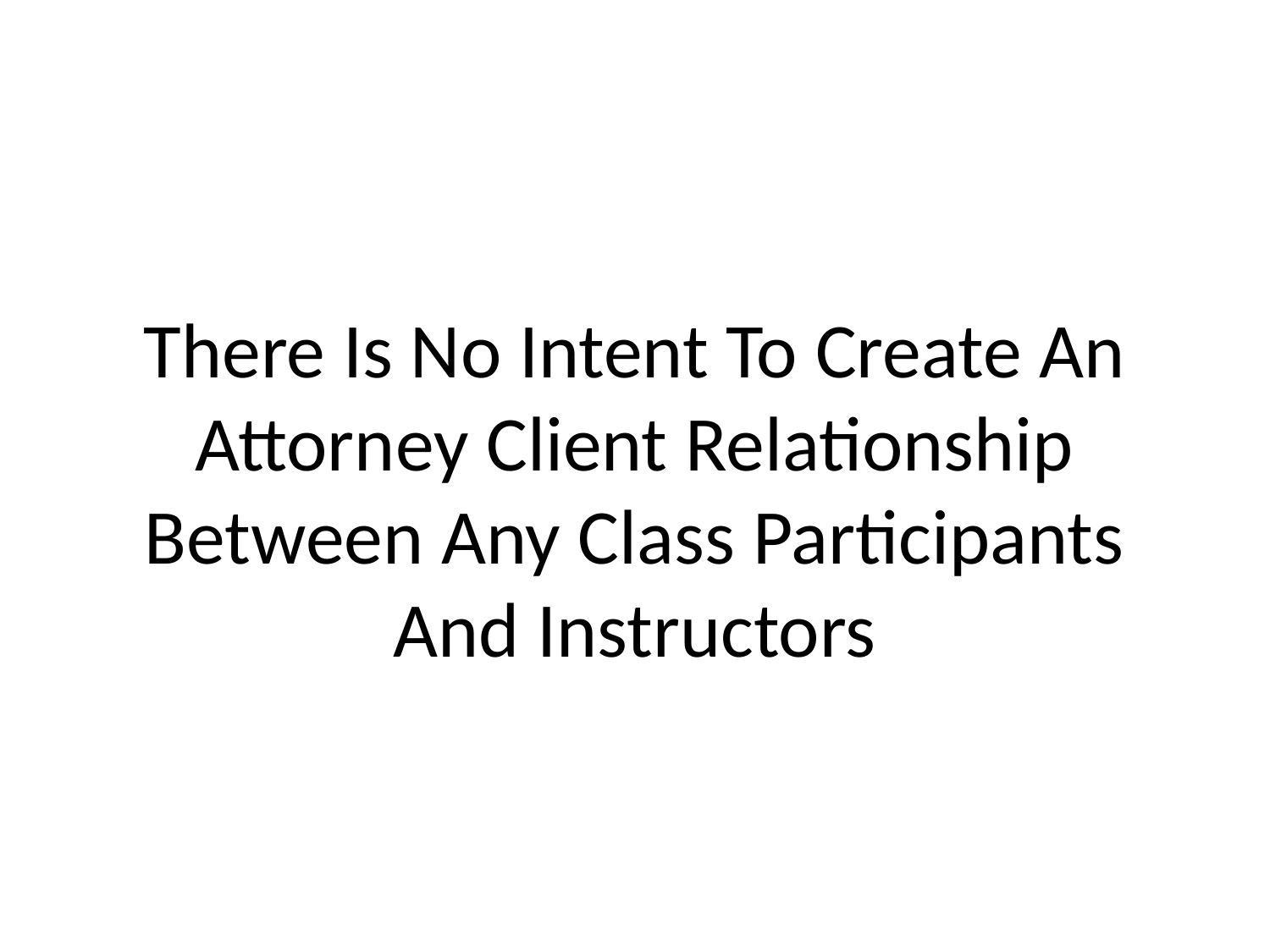

# There Is No Intent To Create An Attorney Client Relationship Between Any Class Participants And Instructors